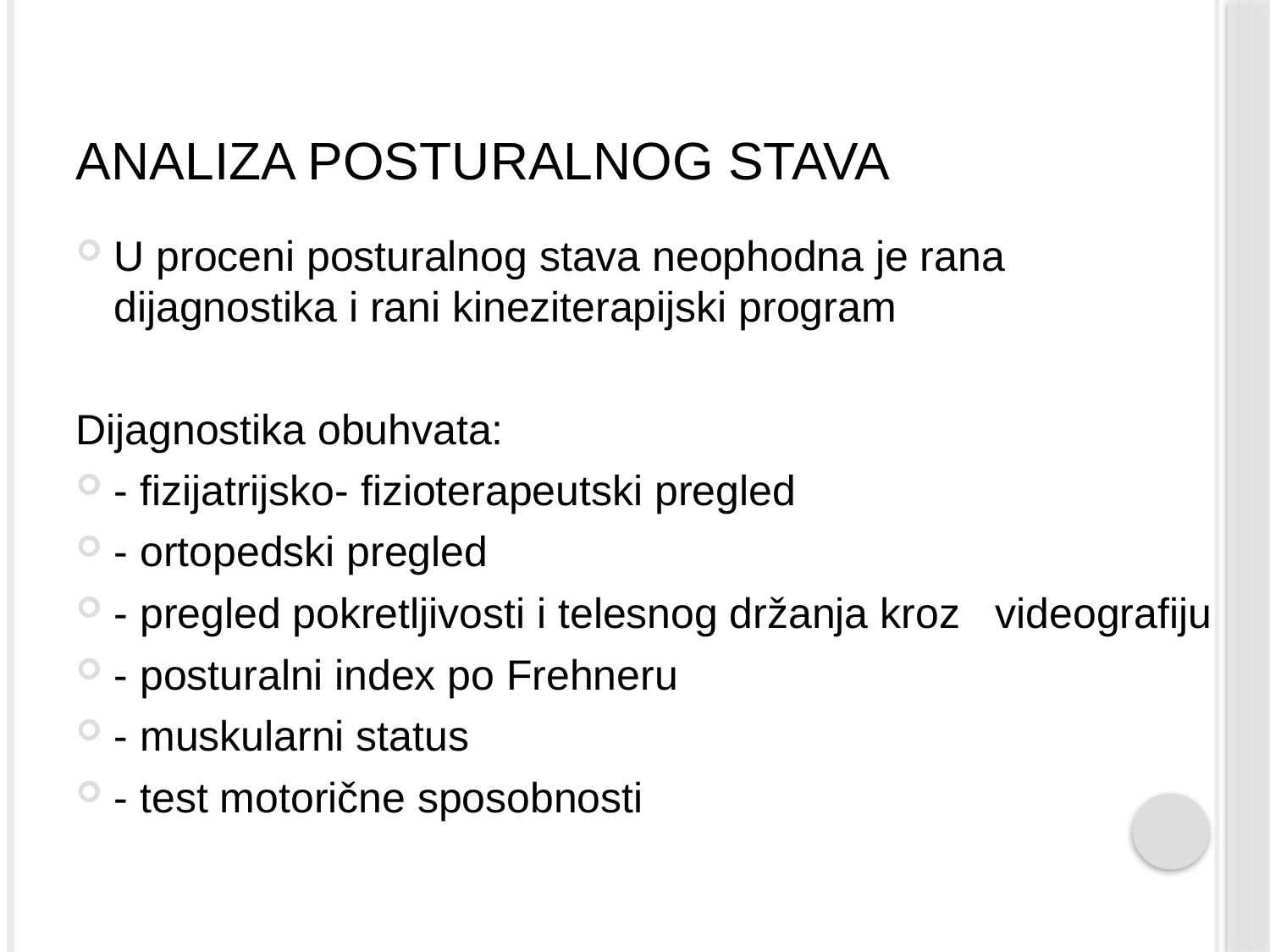

# Analiza posturalnog stava
U proceni posturalnog stava neophodna je rana dijagnostika i rani kineziterapijski program

Dijagnostika obuhvata:
- fizijatrijsko- fizioterapeutski pregled
- ortopedski pregled
- pregled pokretljivosti i telesnog držanja kroz   videografiju
- posturalni index po Frehneru
- muskularni status
- test motorične sposobnosti